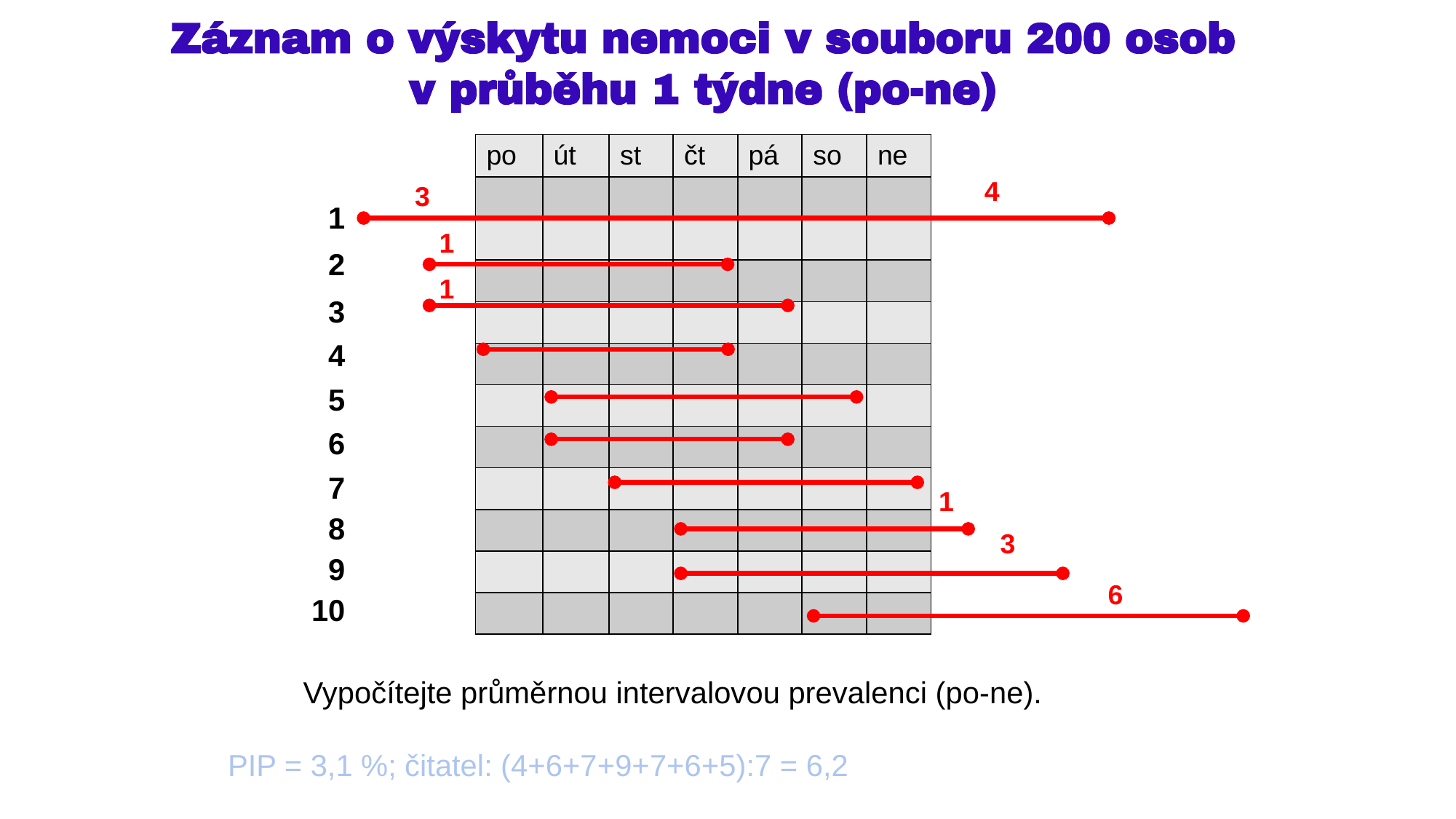

Záznam o výskytu nemoci v souboru 200 osob v průběhu 1 týdne (po-ne)

            1
            2
            3
            4
            5
            6
            7
            8
            9
          10

         Vypočítejte průměrnou intervalovou prevalenci (po-ne).

PIP = 3,1 %; čitatel: (4+6+7+9+7+6+5):7 = 6,2

| po | út | st | čt | pá | so | ne |
| --- | --- | --- | --- | --- | --- | --- |
|  |  |  |  |  |  |  |
|  |  |  |  |  |  |  |
|  |  |  |  |  |  |  |
|  |  |  |  |  |  |  |
|  |  |  |  |  |  |  |
|  |  |  |  |  |  |  |
|  |  |  |  |  |  |  |
|  |  |  |  |  |  |  |
|  |  |  |  |  |  |  |
|  |  |  |  |  |  |  |
|  |  |  |  |  |  |  |
4
3
1
1
1
3
6